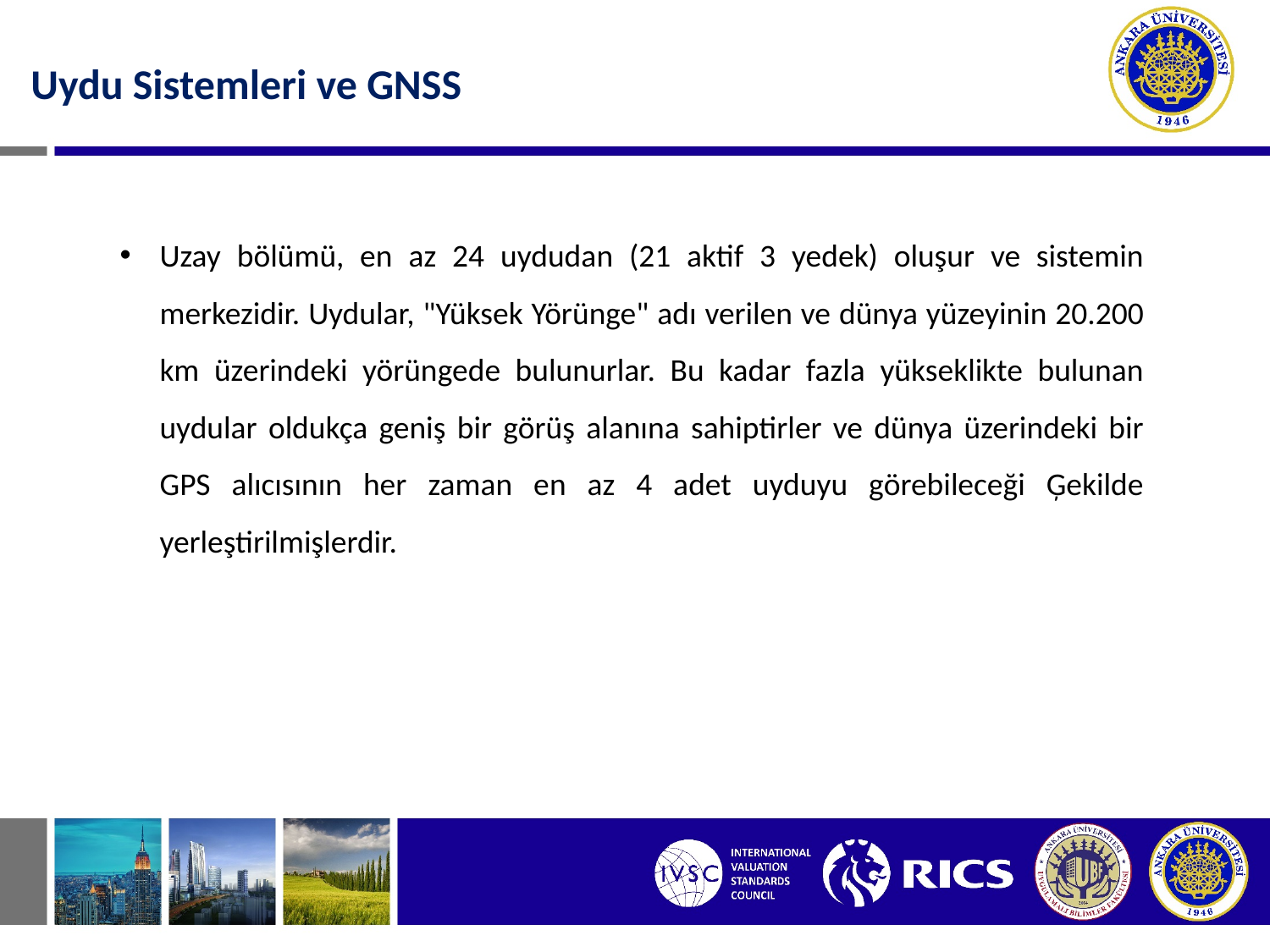

Uydu Sistemleri ve GNSS
Uzay bölümü, en az 24 uydudan (21 aktif 3 yedek) oluşur ve sistemin merkezidir. Uydular, "Yüksek Yörünge" adı verilen ve dünya yüzeyinin 20.200 km üzerindeki yörüngede bulunurlar. Bu kadar fazla yükseklikte bulunan uydular oldukça geniş bir görüş alanına sahiptirler ve dünya üzerindeki bir GPS alıcısının her zaman en az 4 adet uyduyu görebileceği Ģekilde yerleştirilmişlerdir.